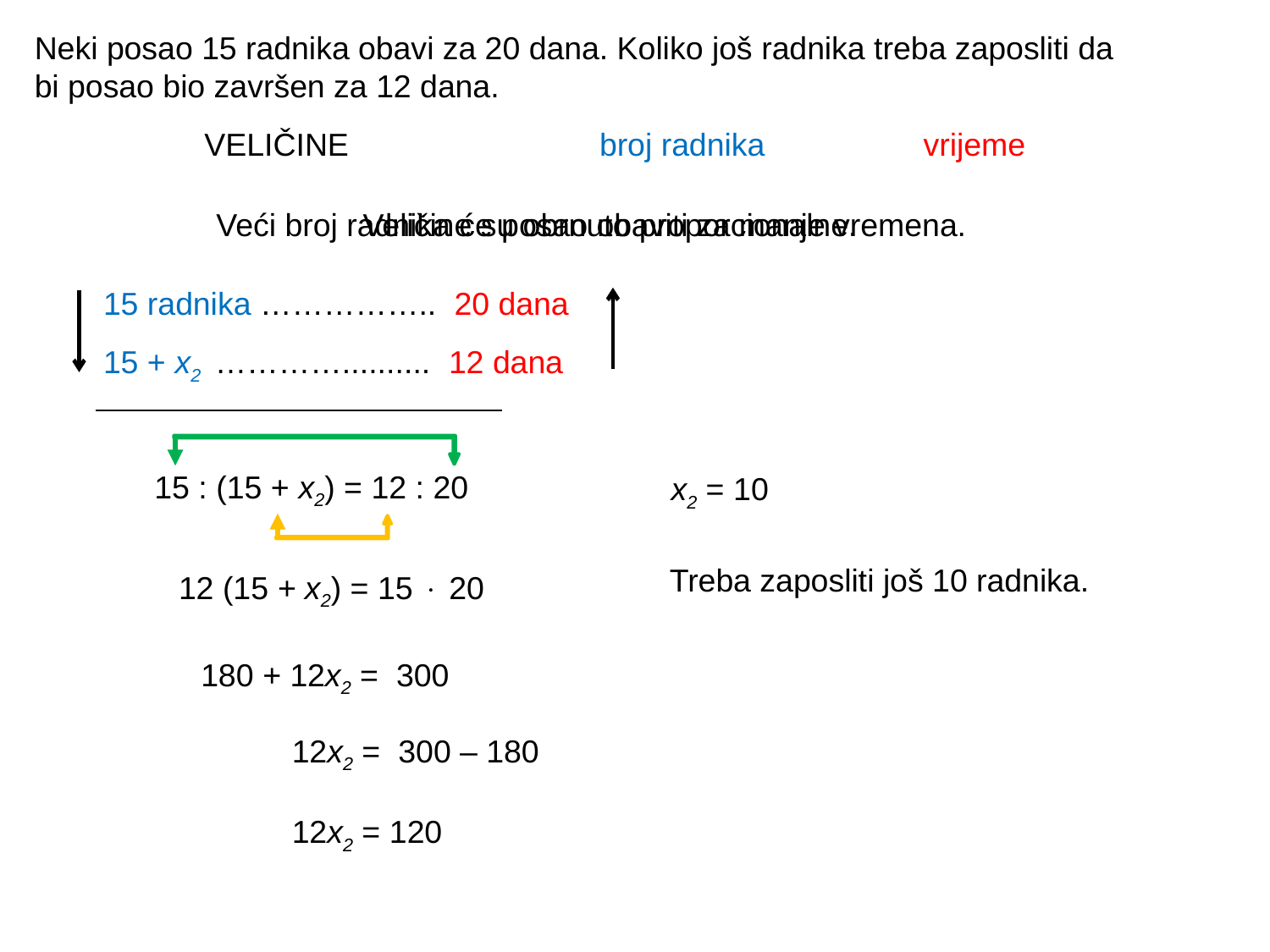

Neki posao 15 radnika obavi za 20 dana. Koliko još radnika treba zaposliti da
bi posao bio završen za 12 dana.
VELIČINE
broj radnika
 vrijeme
Veći broj radnika će posao obaviti za manje vremena.
Veličine su obrnuto proporcionalne.
15 radnika ……………..  20 dana
15 + x2  …………..........  12 dana

15 : (15 + x2) = 12 : 20
x2 = 10

Treba zaposliti još 10 radnika.
12 (15 + x2) = 15 ⋅ 20
 180 + 12x2 =  300
 12x2 =  300 – 180
 12x2 = 120